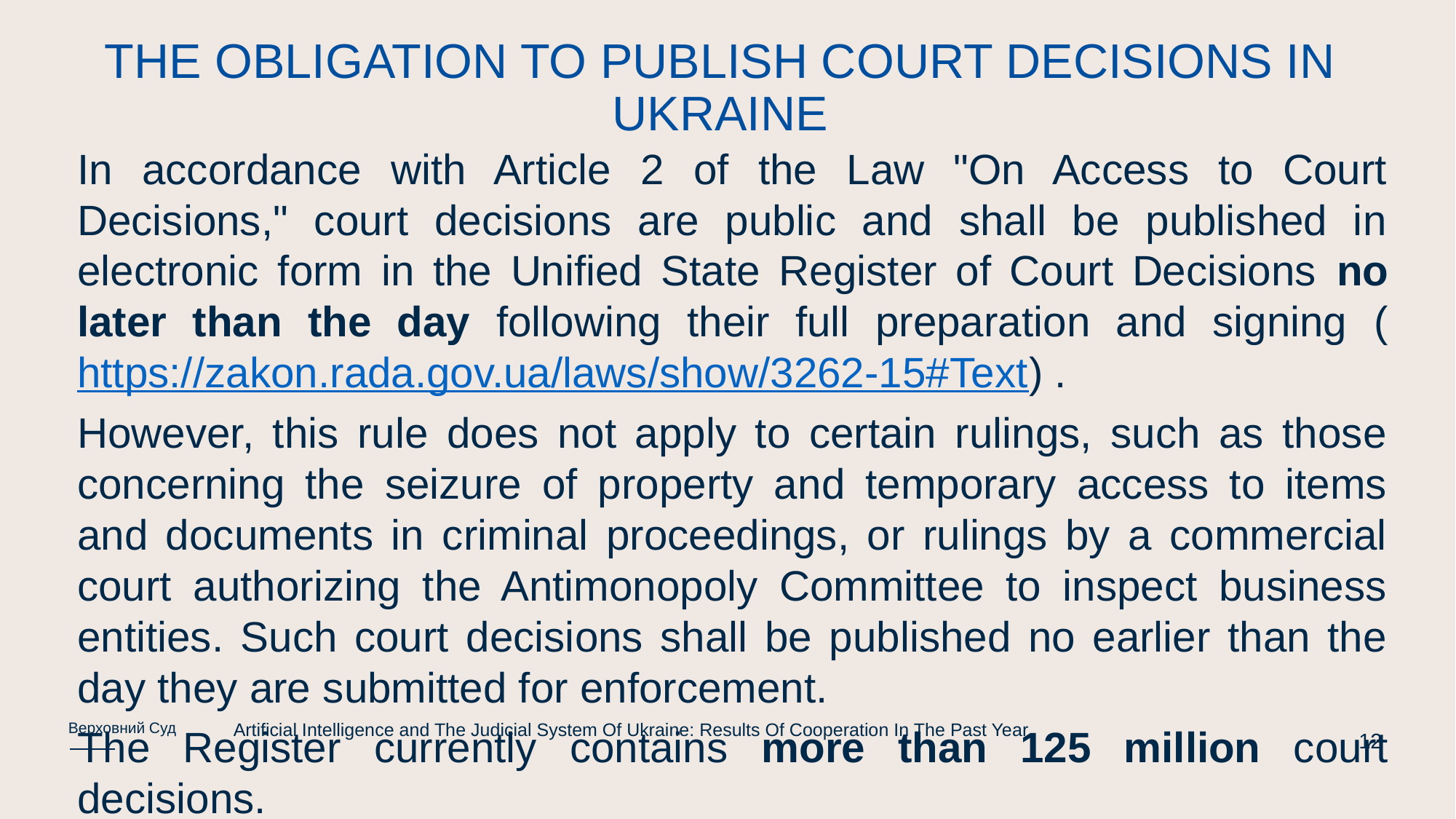

# THE OBLIGATION TO PUBLISH COURT DECISIONS IN UKRAINE
In accordance with Article 2 of the Law "On Access to Court Decisions," court decisions are public and shall be published in electronic form in the Unified State Register of Court Decisions no later than the day following their full preparation and signing (https://zakon.rada.gov.ua/laws/show/3262-15#Text) .
However, this rule does not apply to certain rulings, such as those concerning the seizure of property and temporary access to items and documents in criminal proceedings, or rulings by a commercial court authorizing the Antimonopoly Committee to inspect business entities. Such court decisions shall be published no earlier than the day they are submitted for enforcement.
The Register currently contains more than 125 million court decisions.
Artificial Intelligence and The Judicial System Of Ukraine: Results Of Cooperation In The Past Year
Верховний Суд
12